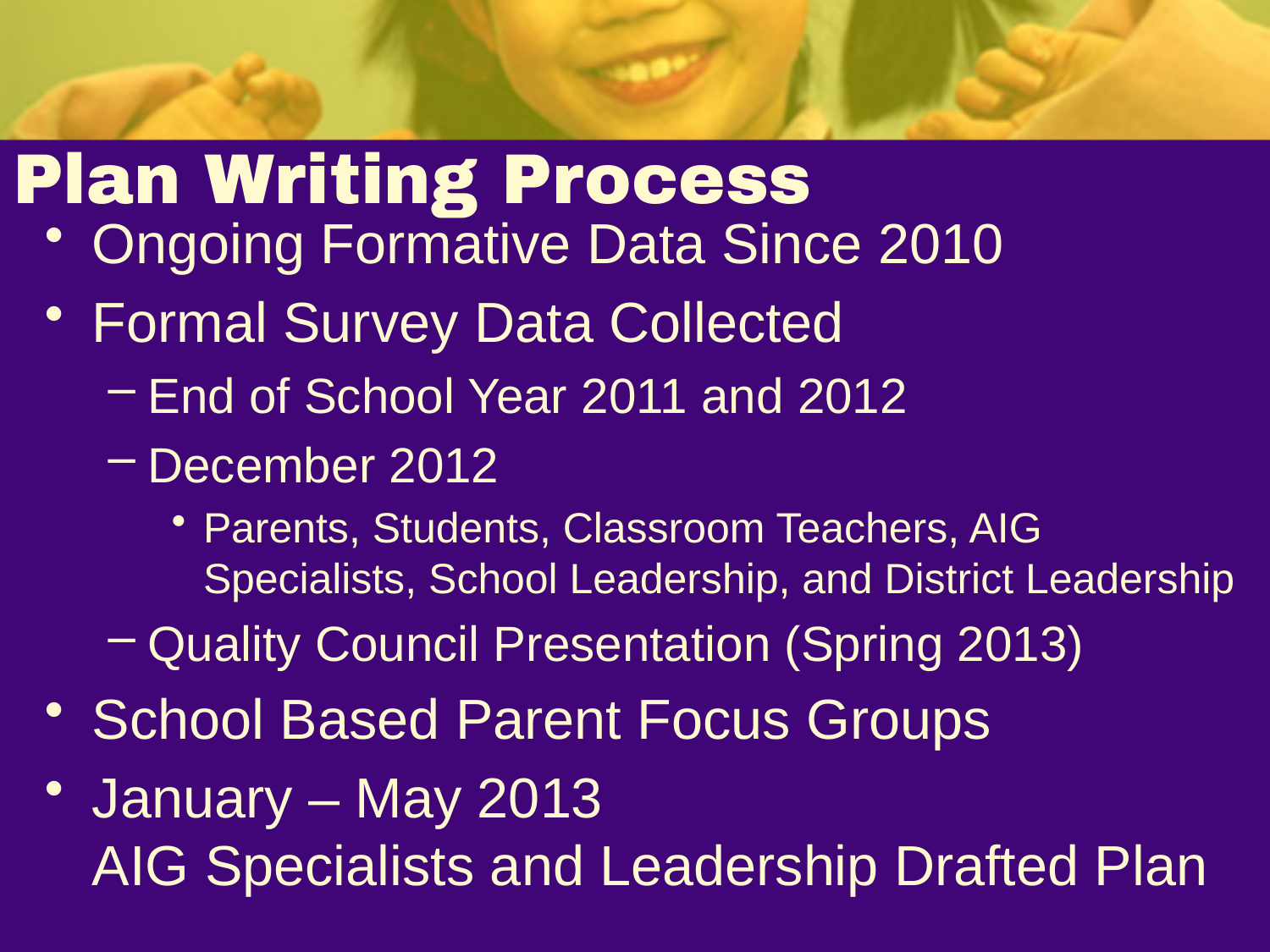

# Plan Writing Process
Ongoing Formative Data Since 2010
Formal Survey Data Collected
End of School Year 2011 and 2012
December 2012
Parents, Students, Classroom Teachers, AIG Specialists, School Leadership, and District Leadership
Quality Council Presentation (Spring 2013)
School Based Parent Focus Groups
January – May 2013
AIG Specialists and Leadership Drafted Plan